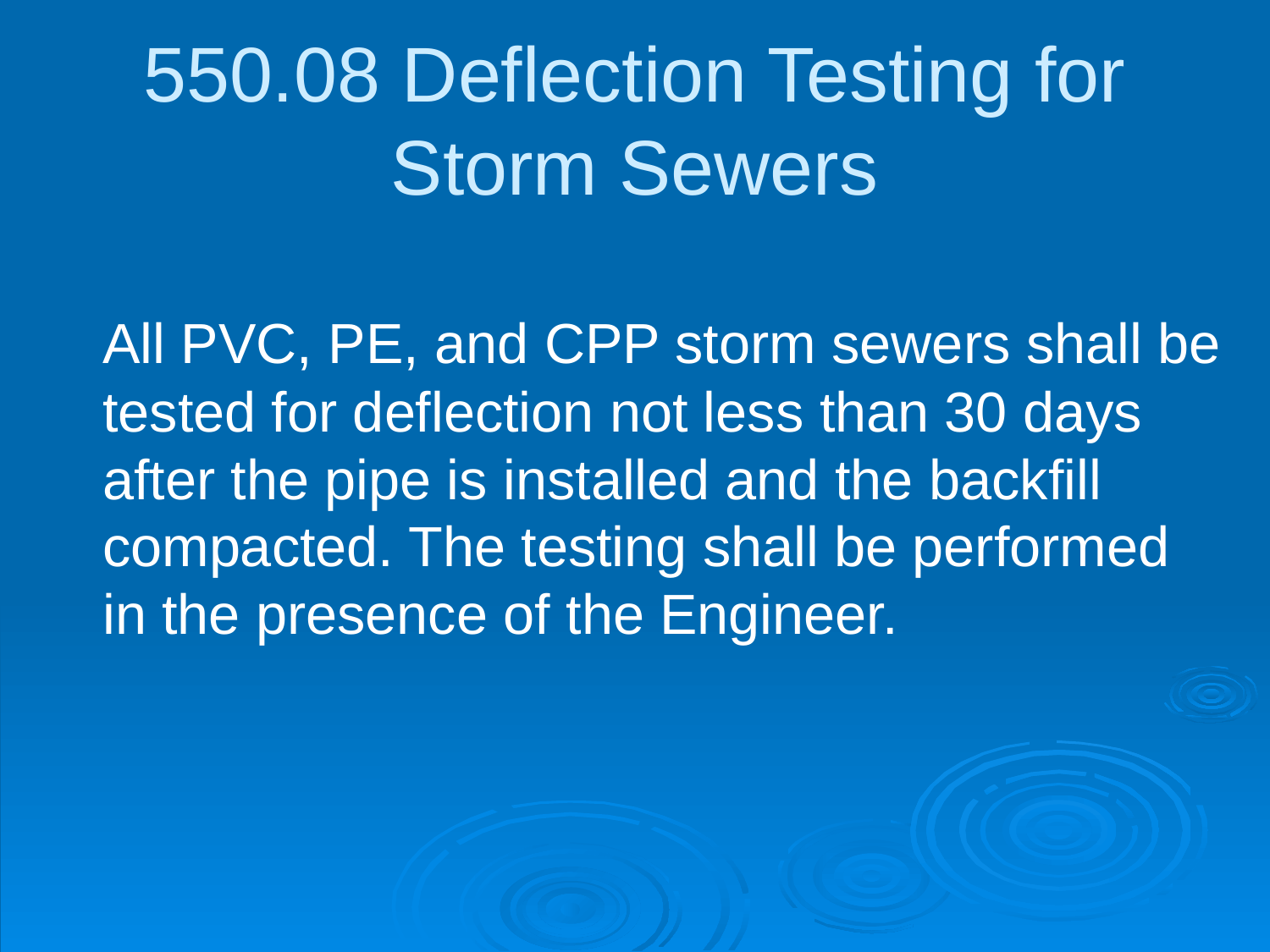

# 550.08 Deflection Testing for Storm Sewers

	All PVC, PE, and CPP storm sewers shall be tested for deflection not less than 30 days after the pipe is installed and the backfill compacted. The testing shall be performed in the presence of the Engineer.